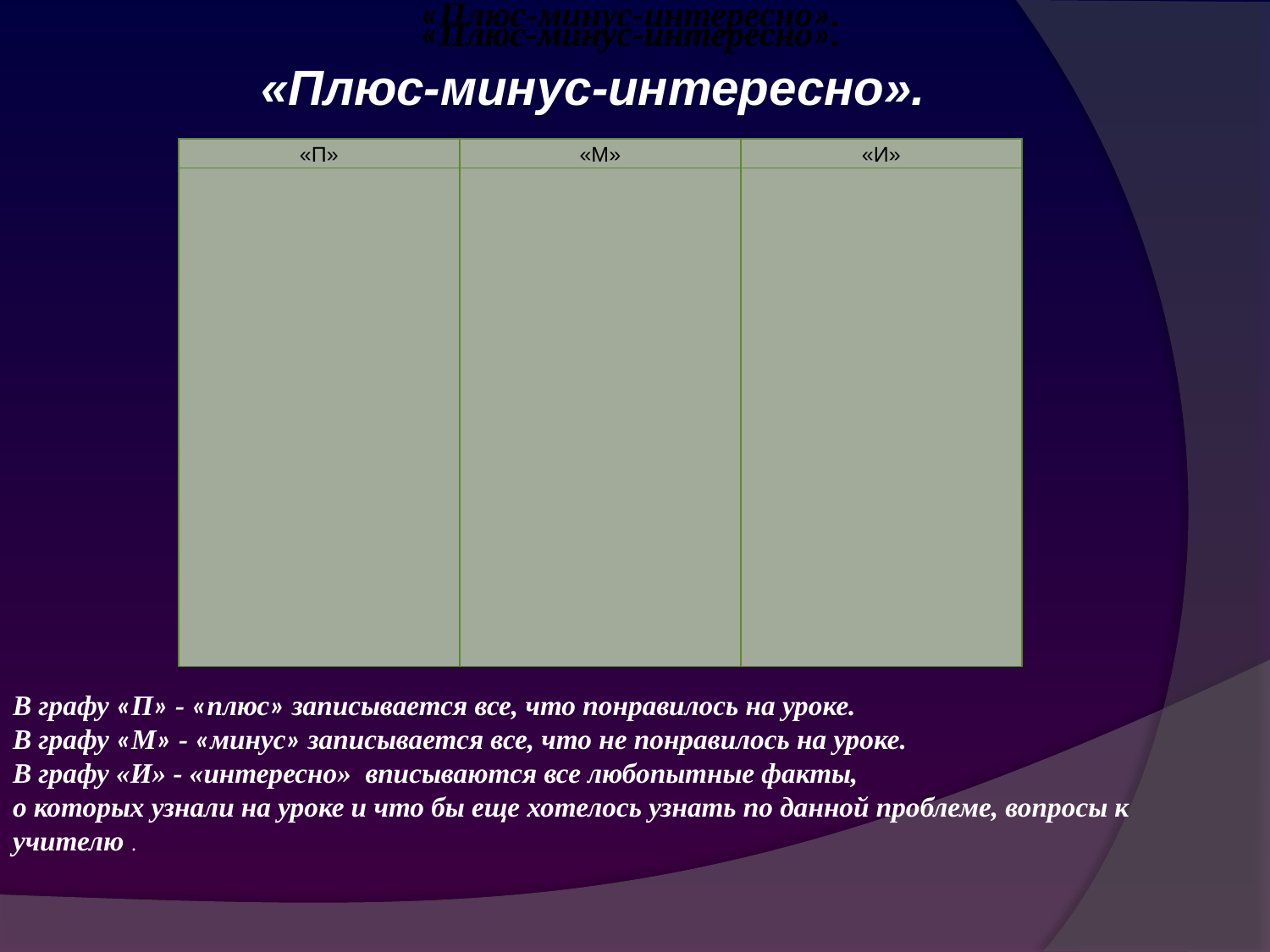

«Плюс-минус-интересно».
«Плюс-минус-интересно».
«Плюс-минус-интересно».

«Плюс-минус-интересно».
| «П» | «М» | «И» |
| --- | --- | --- |
|  |  |  |
В графу «П» - «плюс» записывается все, что понравилось на уроке.
В графу «М» - «минус» записывается все, что не понравилось на уроке.
В графу «И» - «интересно»  вписываются все любопытные факты,
о которых узнали на уроке и что бы еще хотелось узнать по данной проблеме, вопросы к учителю .